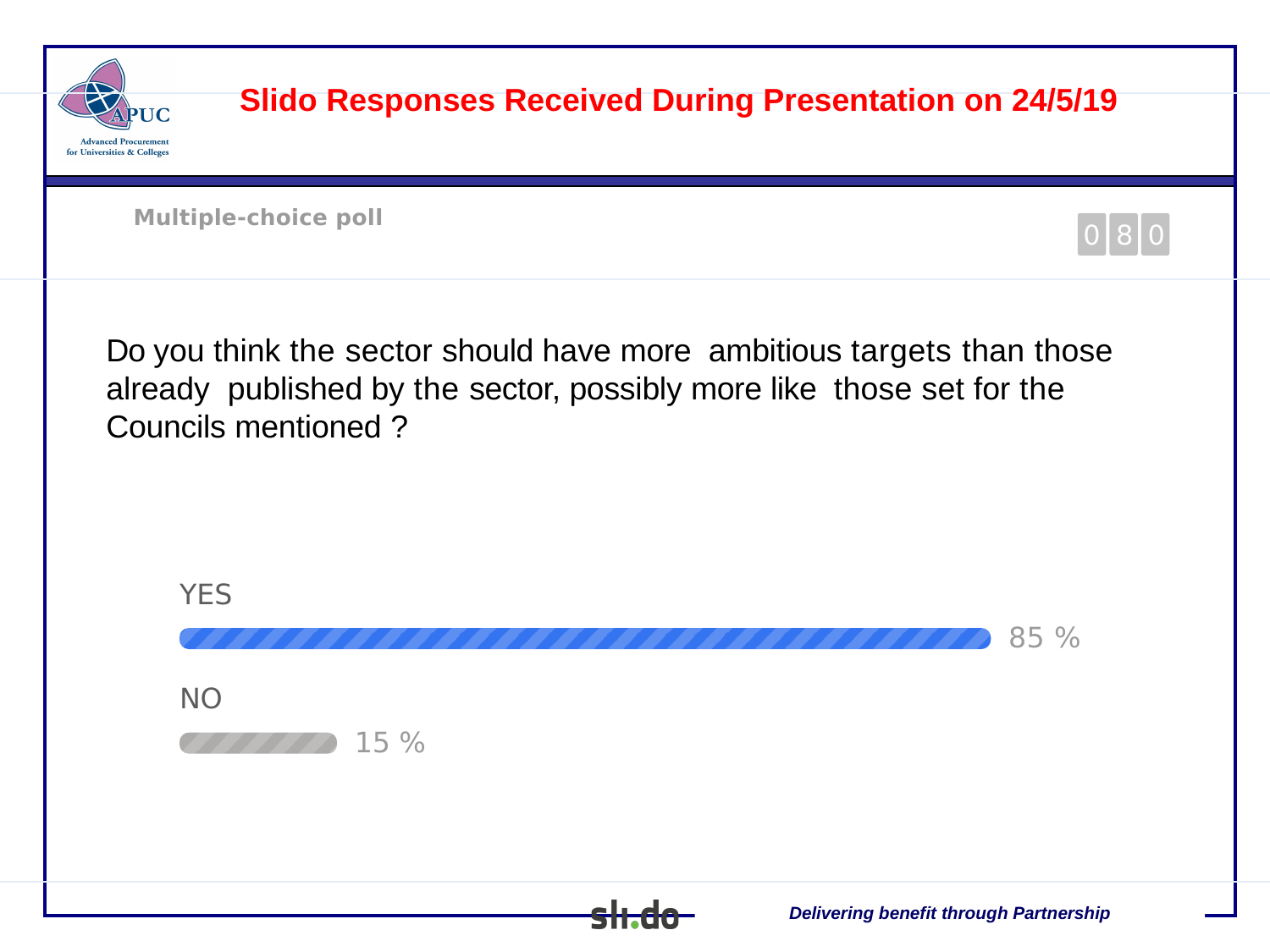

Slido Responses Received During Presentation on 24/5/19

Multiple-choice poll

0	8	0

# Do you think the sector should have more  ambitious targets than those already  published by the sector, possibly more like  those set for the Councils mentioned ?
YES
85 %

NO
15 %